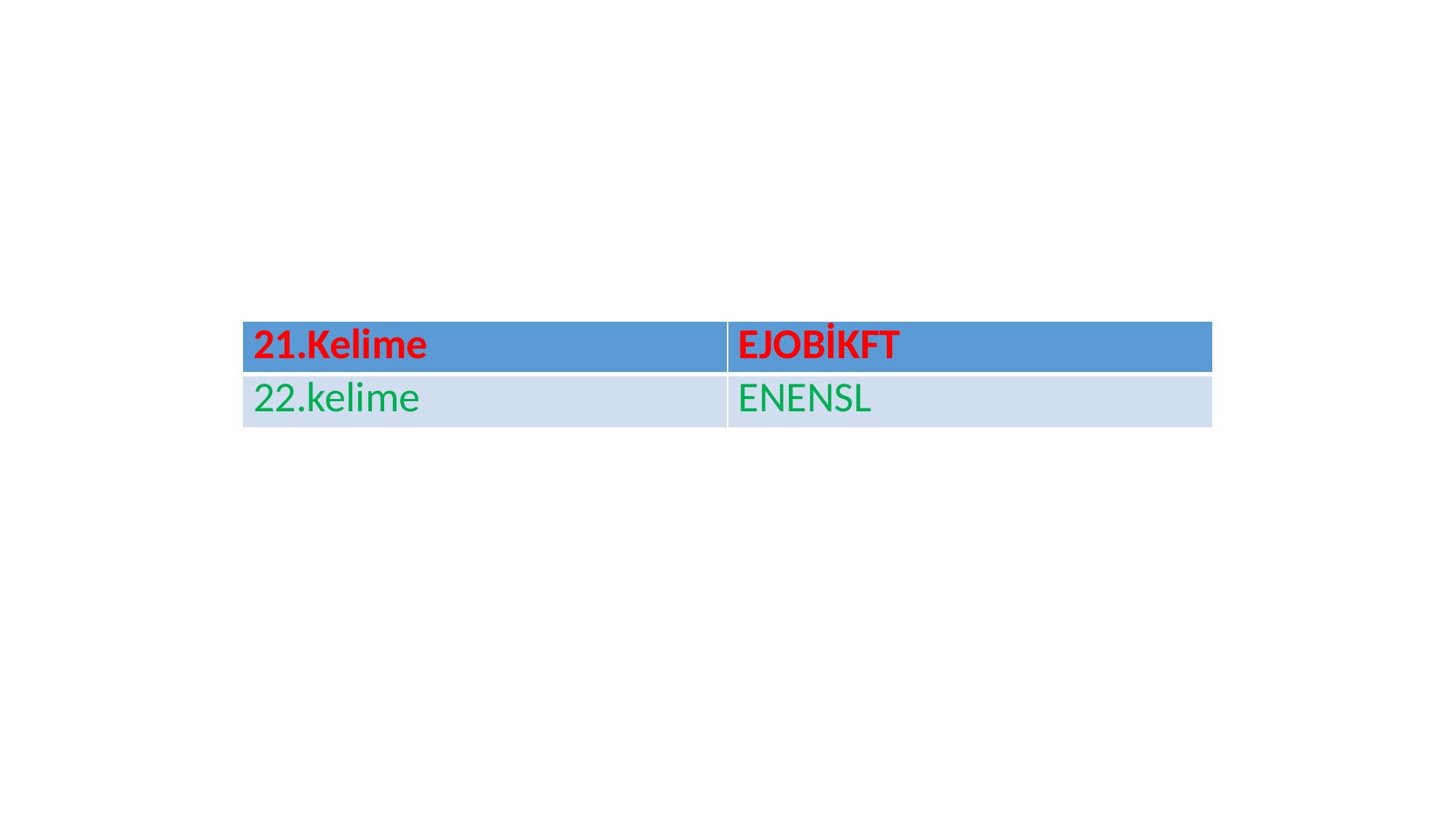

| 21.Kelime | EJOBİKFT |
| --- | --- |
| 22.kelime | ENENSL |